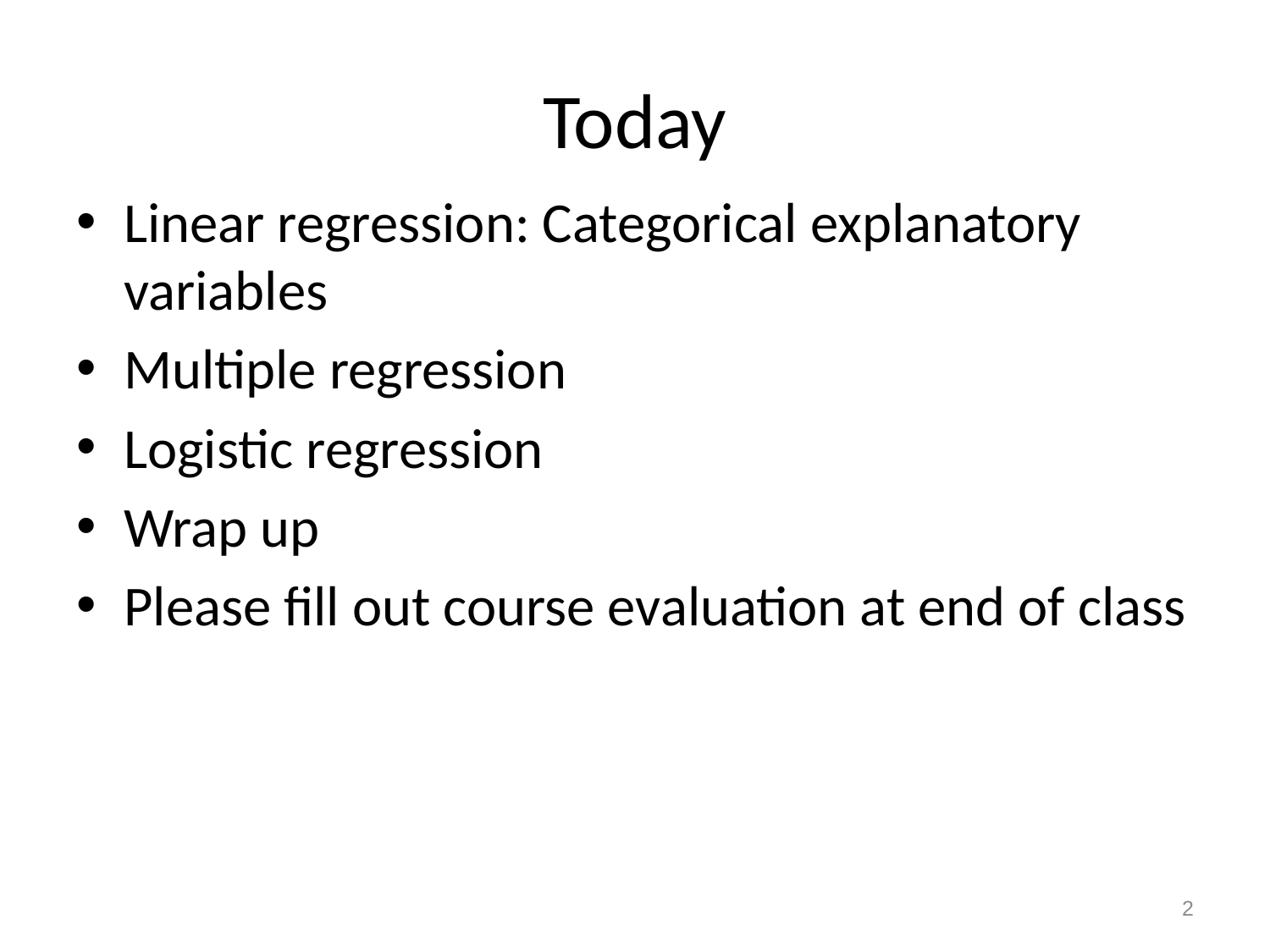

# Today
Linear regression: Categorical explanatory variables
Multiple regression
Logistic regression
Wrap up
Please fill out course evaluation at end of class

2